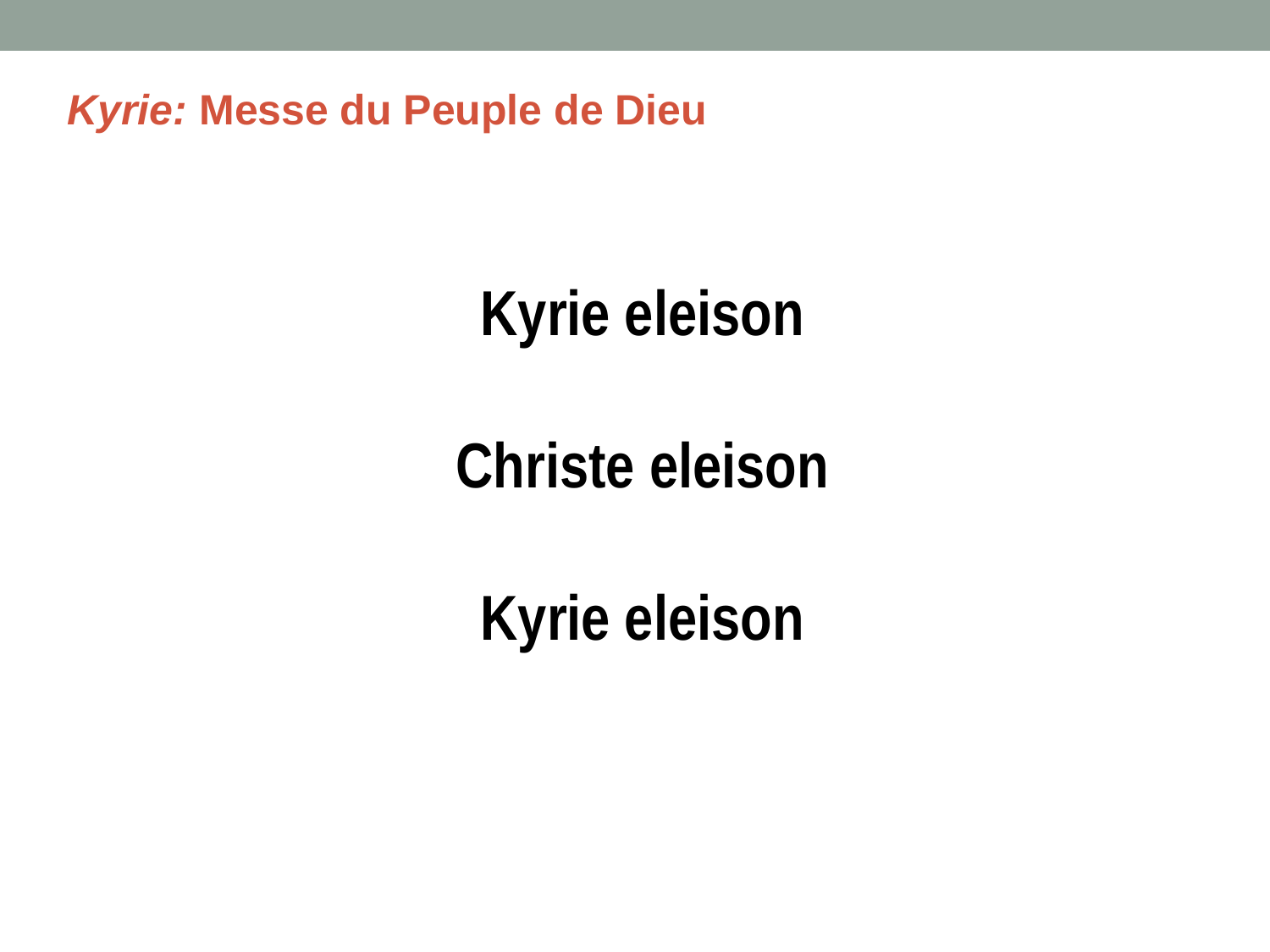

# Kyrie: Messe du Peuple de Dieu
Kyrie eleison

Christe eleison

Kyrie eleison